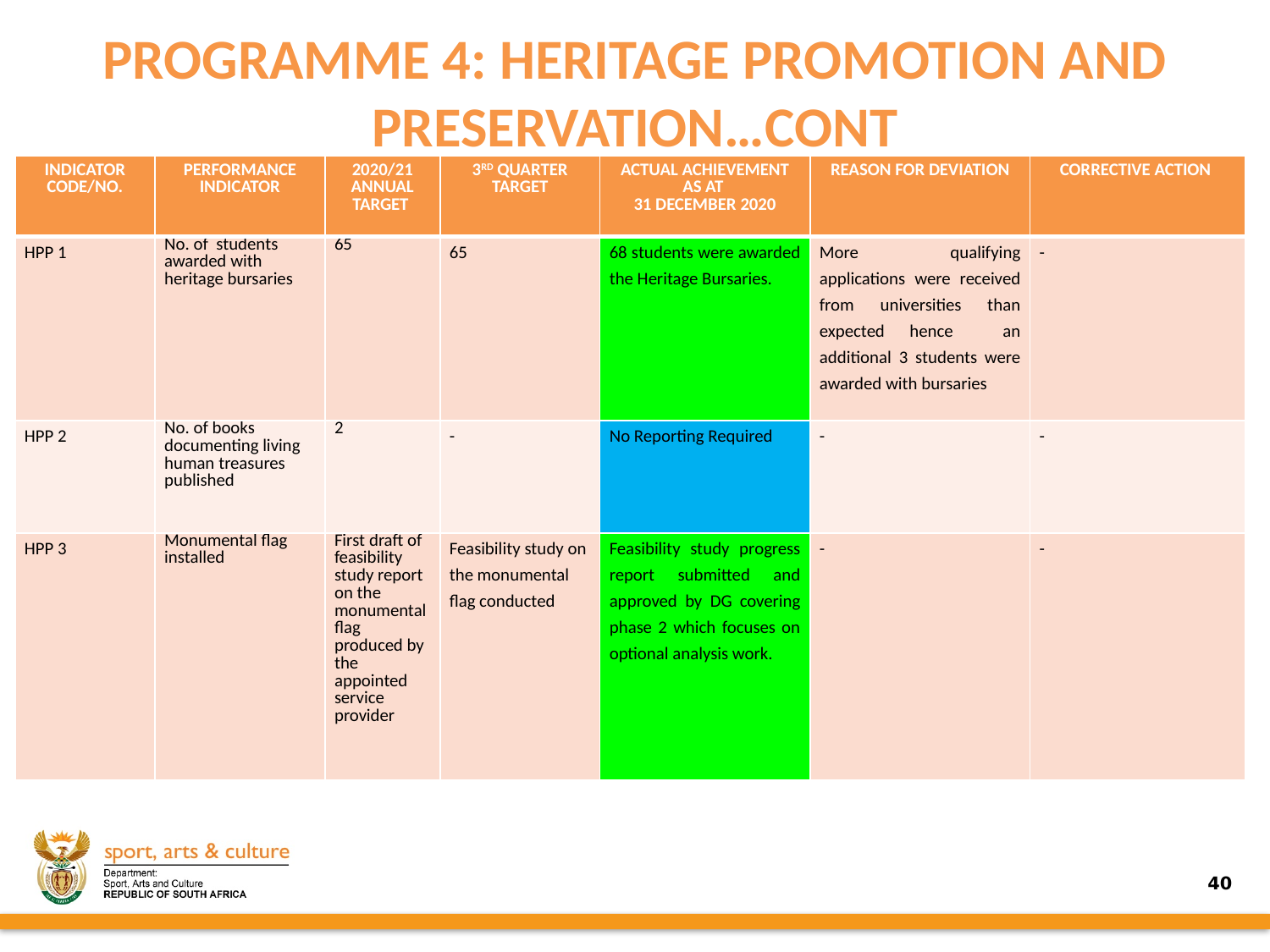

# PROGRAMME 4: HERITAGE PROMOTION AND PRESERVATION…CONT
| INDICATOR CODE/NO. | PERFORMANCE INDICATOR | 2020/21 ANNUAL TARGET | 3RD QUARTER TARGET | ACTUAL ACHIEVEMENT AS AT 31 DECEMBER 2020 | REASON FOR DEVIATION | CORRECTIVE ACTION |
| --- | --- | --- | --- | --- | --- | --- |
| HPP 1 | No. of students awarded with heritage bursaries | 65 | 65 | 68 students were awarded the Heritage Bursaries. | More qualifying applications were received from universities than expected hence an additional 3 students were awarded with bursaries | - |
| HPP 2 | No. of books documenting living human treasures published | 2 | - | No Reporting Required | - | - |
| HPP 3 | Monumental flag installed | First draft of feasibility study report on the monumental flag produced by the appointed service provider | Feasibility study on the monumental flag conducted | Feasibility study progress report submitted and approved by DG covering phase 2 which focuses on optional analysis work. | - | - |
40